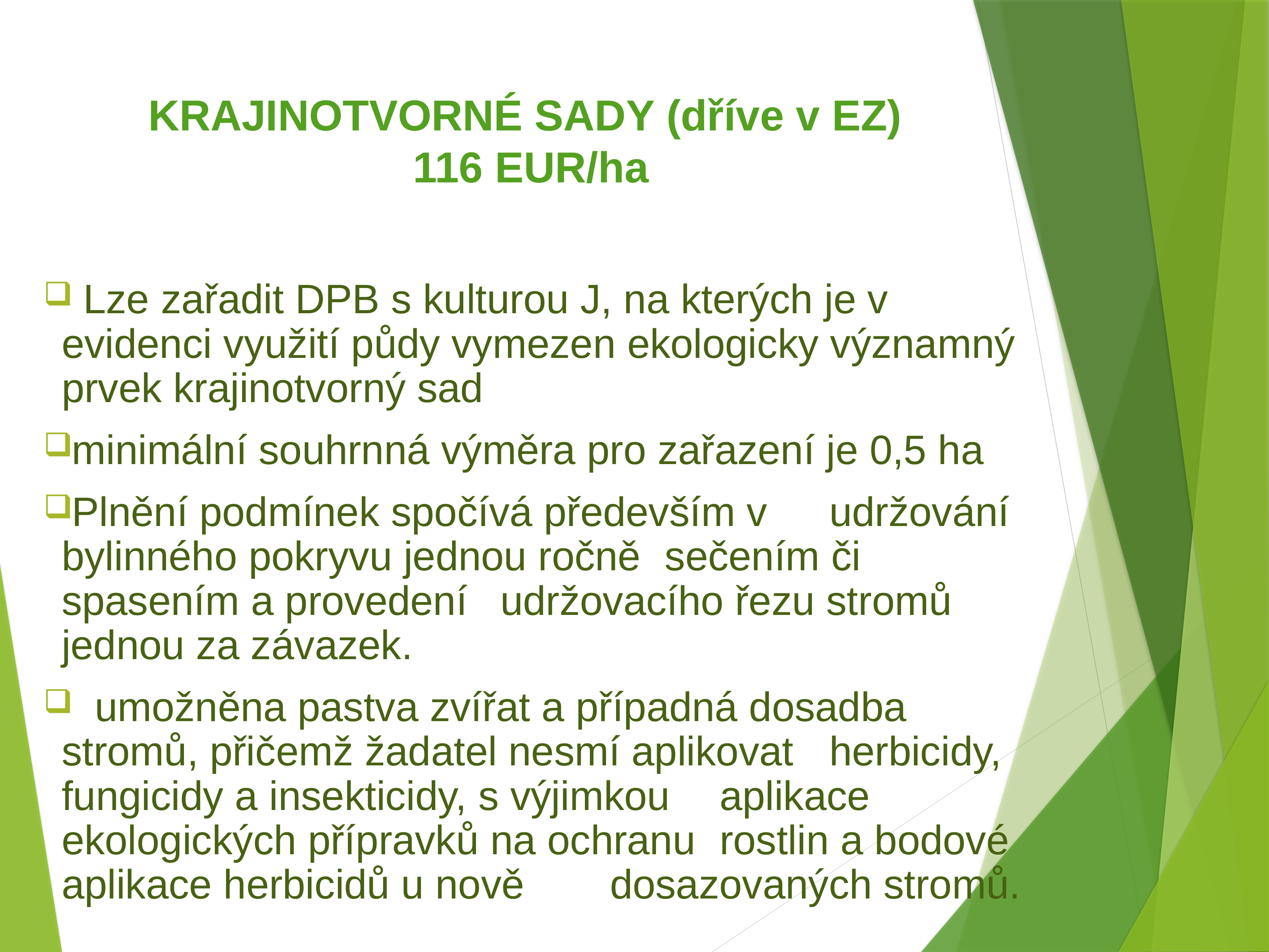

# Krajinotvorné sady (dříve v EZ) 116 EUR/ha

 Lze zařadit DPB s kulturou J, na kterých je v evidenci využití půdy vymezen ekologicky významný prvek krajinotvorný sad
minimální souhrnná výměra pro zařazení je 0,5 ha
Plnění podmínek spočívá především v 	udržování  bylinného pokryvu jednou ročně 	sečením či spasením a provedení 	udržovacího řezu stromů jednou za závazek.
  umožněna pastva zvířat a případná dosadba 	stromů, přičemž žadatel nesmí aplikovat 	herbicidy, fungicidy a insekticidy, s výjimkou 	aplikace ekologických přípravků na ochranu 	rostlin a bodové aplikace herbicidů u nově     	dosazovaných stromů.